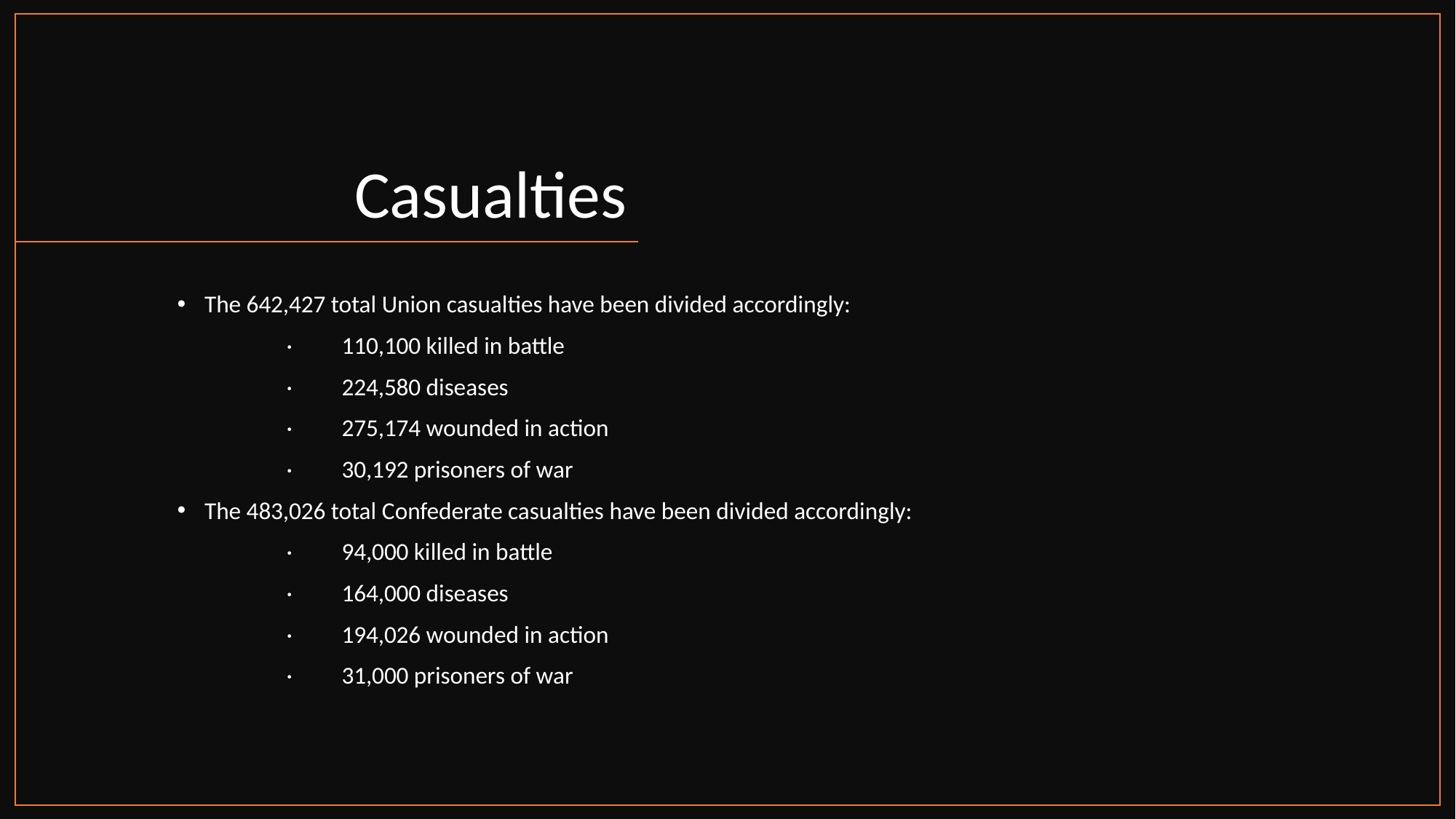

# Casualties
The 642,427 total Union casualties have been divided accordingly:
	·         110,100 killed in battle
	·         224,580 diseases
	·         275,174 wounded in action
	·         30,192 prisoners of war
The 483,026 total Confederate casualties have been divided accordingly:
	·         94,000 killed in battle
	·         164,000 diseases
	·         194,026 wounded in action
	·         31,000 prisoners of war